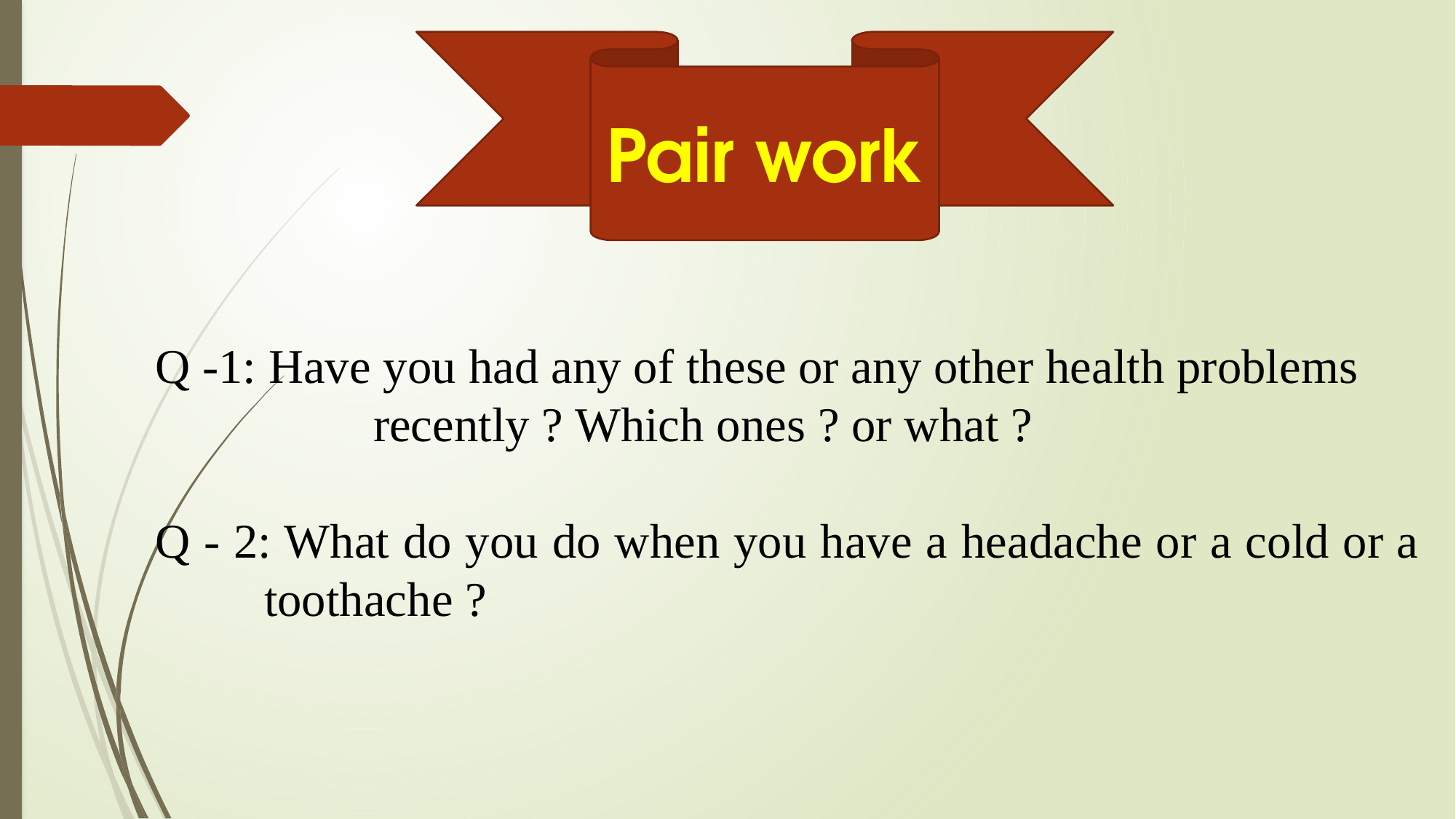

Pair work
Q -1: Have you had any of these or any other health problems                       	recently ? Which ones ? or what ?

Q - 2: What do you do when you have a headache or a cold or a 	toothache ?